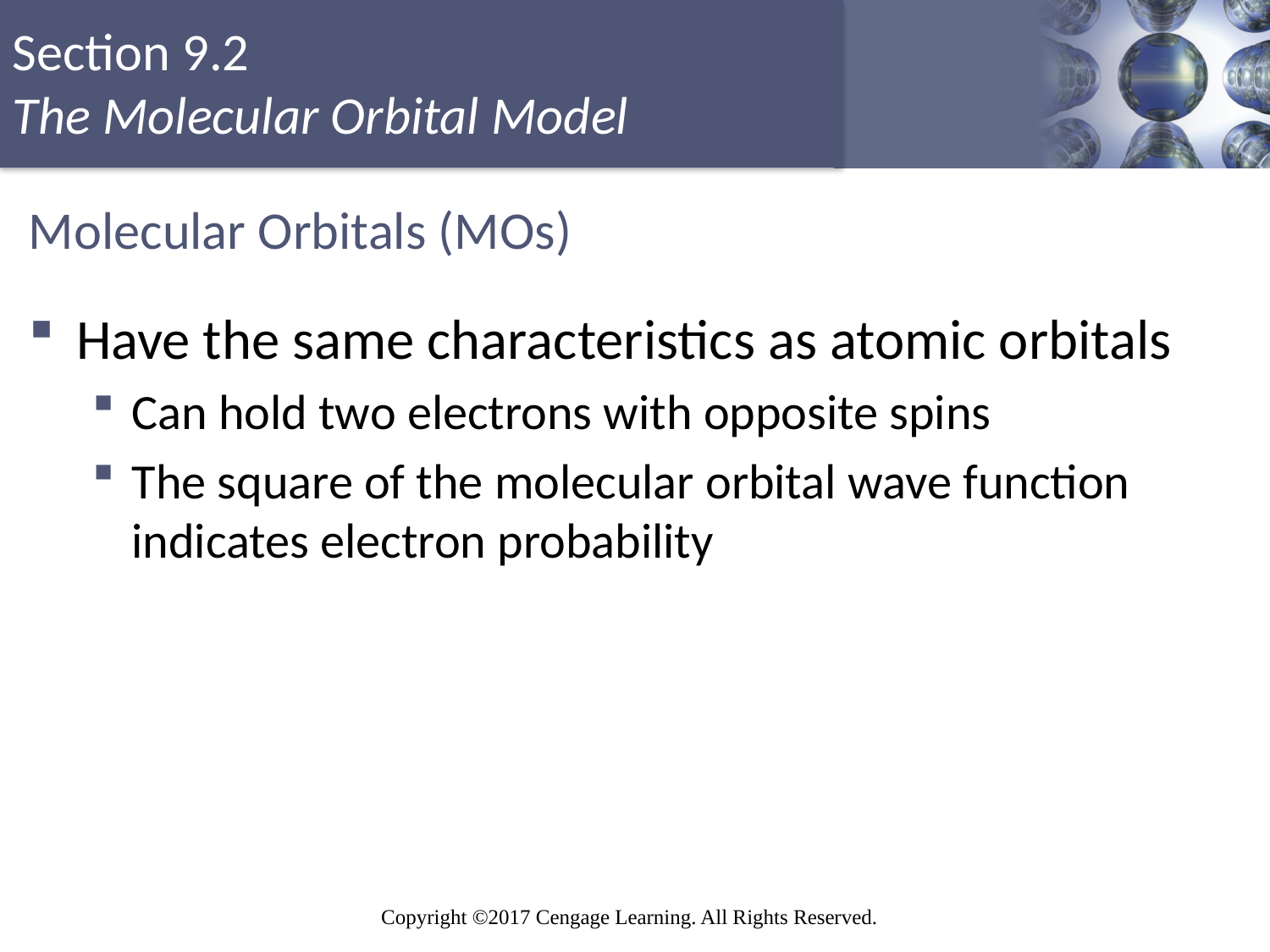

# Molecular Orbitals (MOs)
Have the same characteristics as atomic orbitals
Can hold two electrons with opposite spins
The square of the molecular orbital wave function indicates electron probability